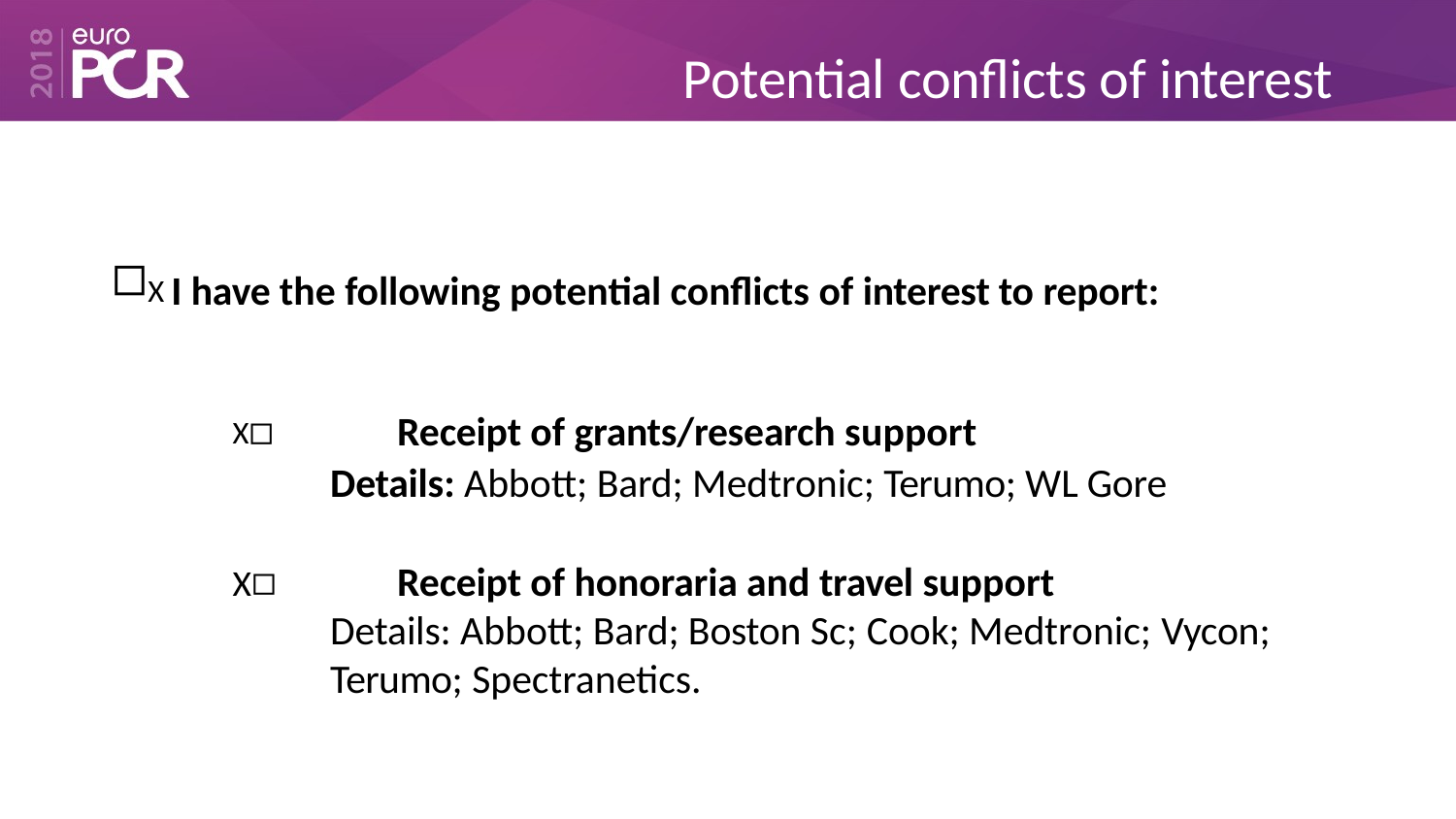

# Potential conflicts of interest
X I have the following potential conflicts of interest to report:

X◻	Receipt of grants/research support
Details: Abbott; Bard; Medtronic; Terumo; WL Gore

X◻	Receipt of honoraria and travel support
Details: Abbott; Bard; Boston Sc; Cook; Medtronic; Vycon;
Terumo; Spectranetics.